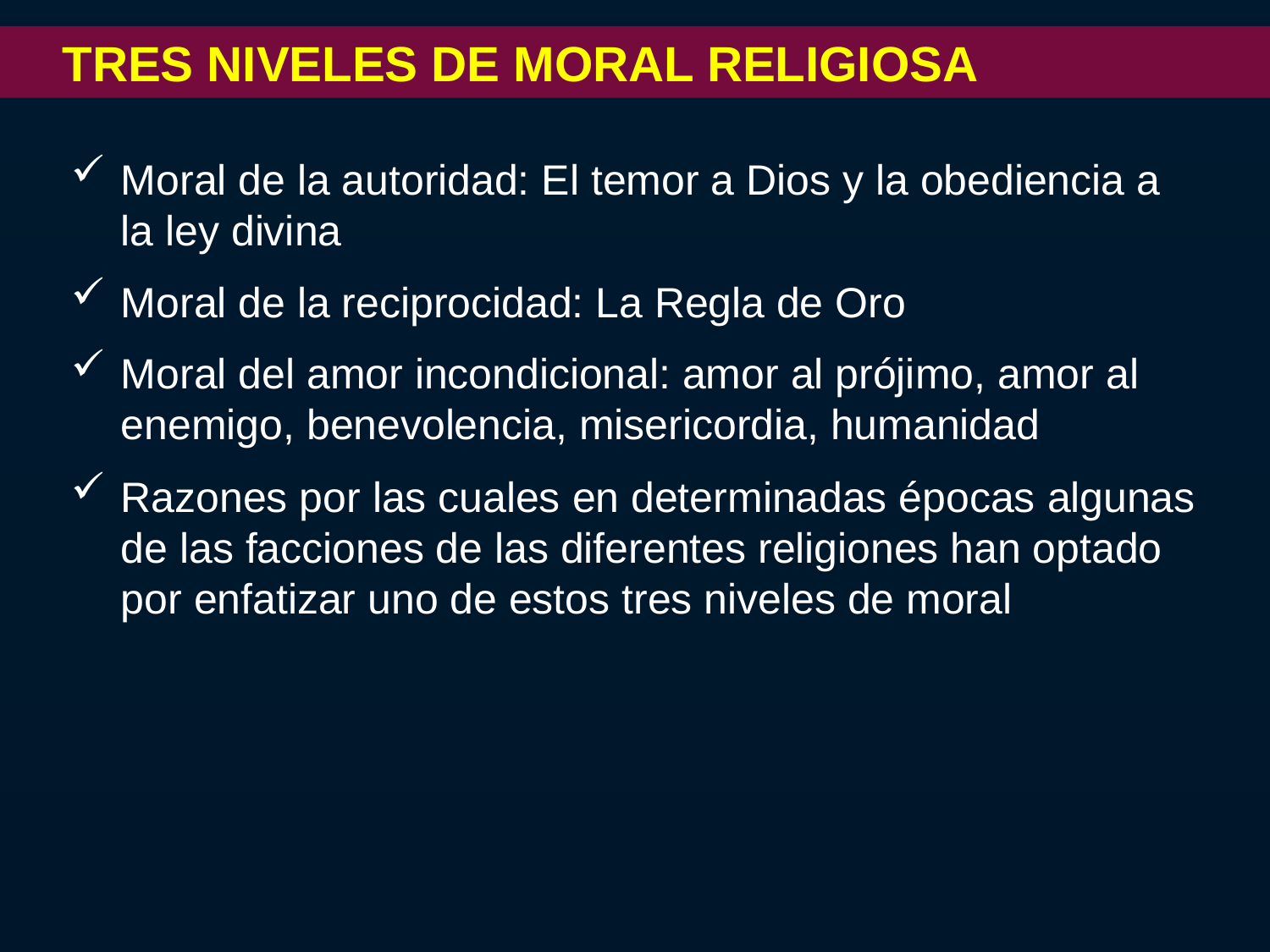

Tres niveles de moral religiosa
Moral de la autoridad: El temor a Dios y la obediencia a la ley divina
Moral de la reciprocidad: La Regla de Oro
Moral del amor incondicional: amor al prójimo, amor al enemigo, benevolencia, misericordia, humanidad
Razones por las cuales en determinadas épocas algunas de las facciones de las diferentes religiones han optado por enfatizar uno de estos tres niveles de moral